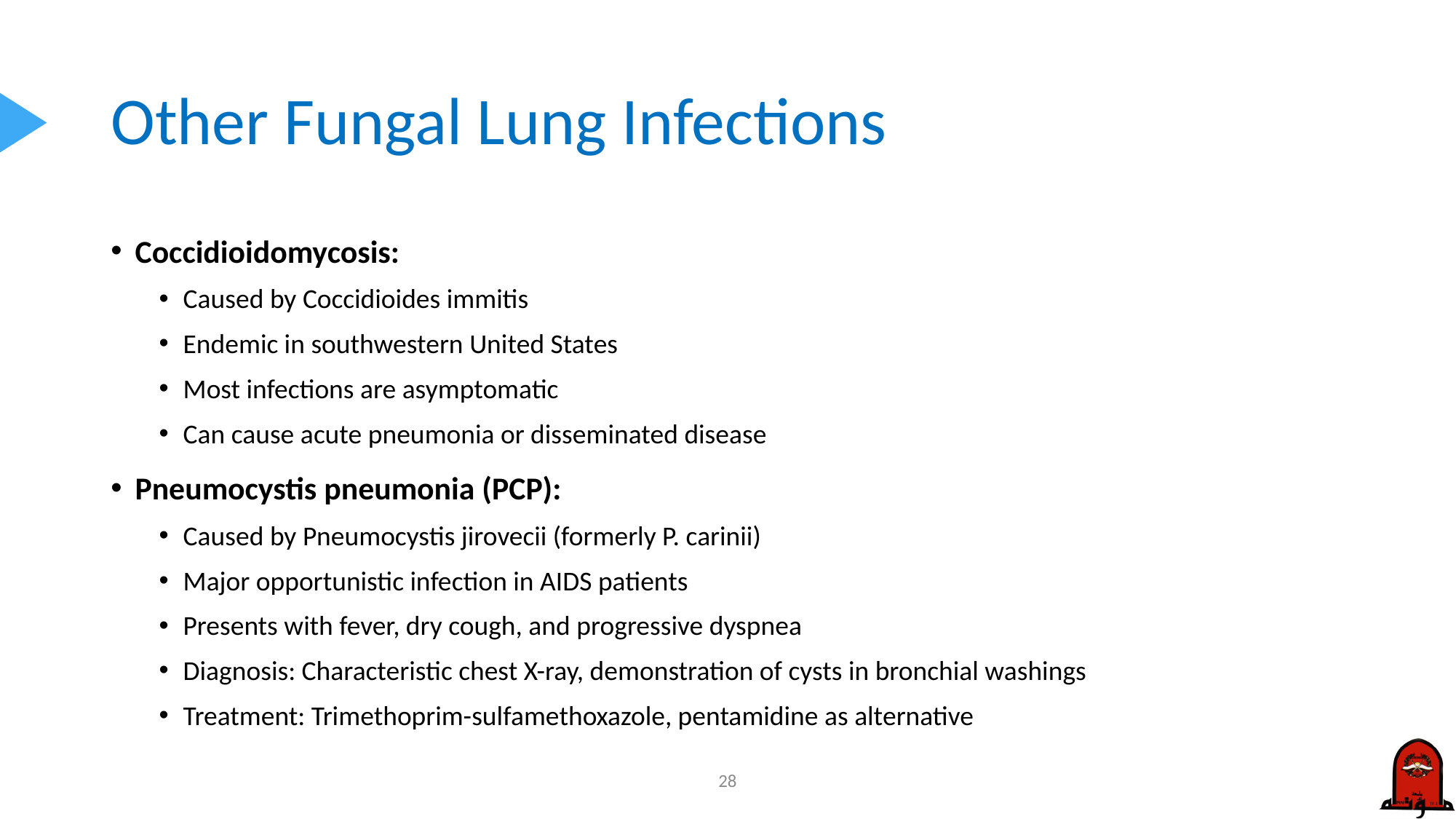

# Other Fungal Lung Infections
Coccidioidomycosis:
Caused by Coccidioides immitis
Endemic in southwestern United States
Most infections are asymptomatic
Can cause acute pneumonia or disseminated disease
Pneumocystis pneumonia (PCP):
Caused by Pneumocystis jirovecii (formerly P. carinii)
Major opportunistic infection in AIDS patients
Presents with fever, dry cough, and progressive dyspnea
Diagnosis: Characteristic chest X-ray, demonstration of cysts in bronchial washings
Treatment: Trimethoprim-sulfamethoxazole, pentamidine as alternative
28